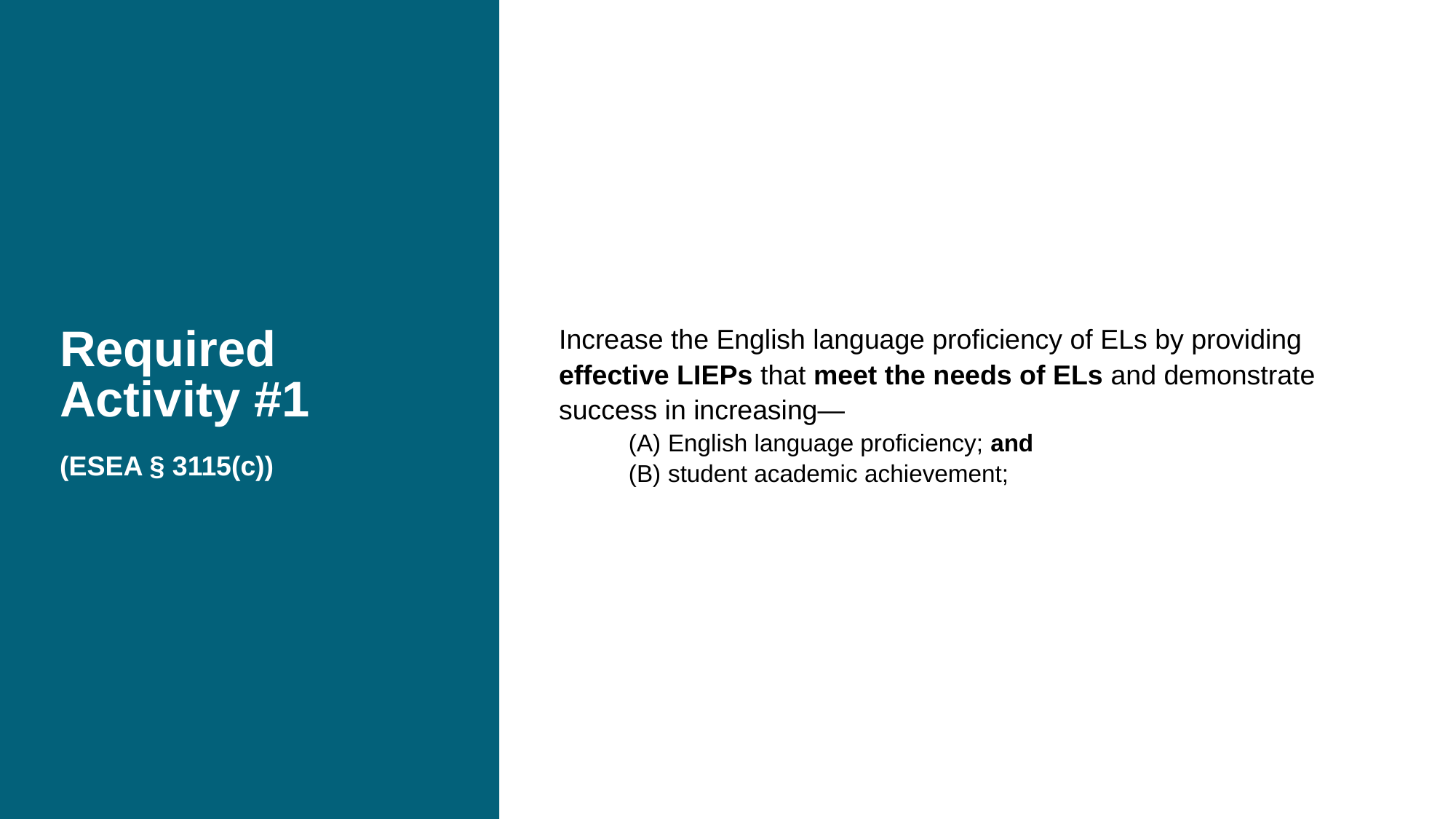

# Required Activity #1
(ESEA § 3115(c))
Increase the English language proficiency of ELs by providing effective LIEPs that meet the needs of ELs and demonstrate success in increasing—
English language proficiency; and
student academic achievement;